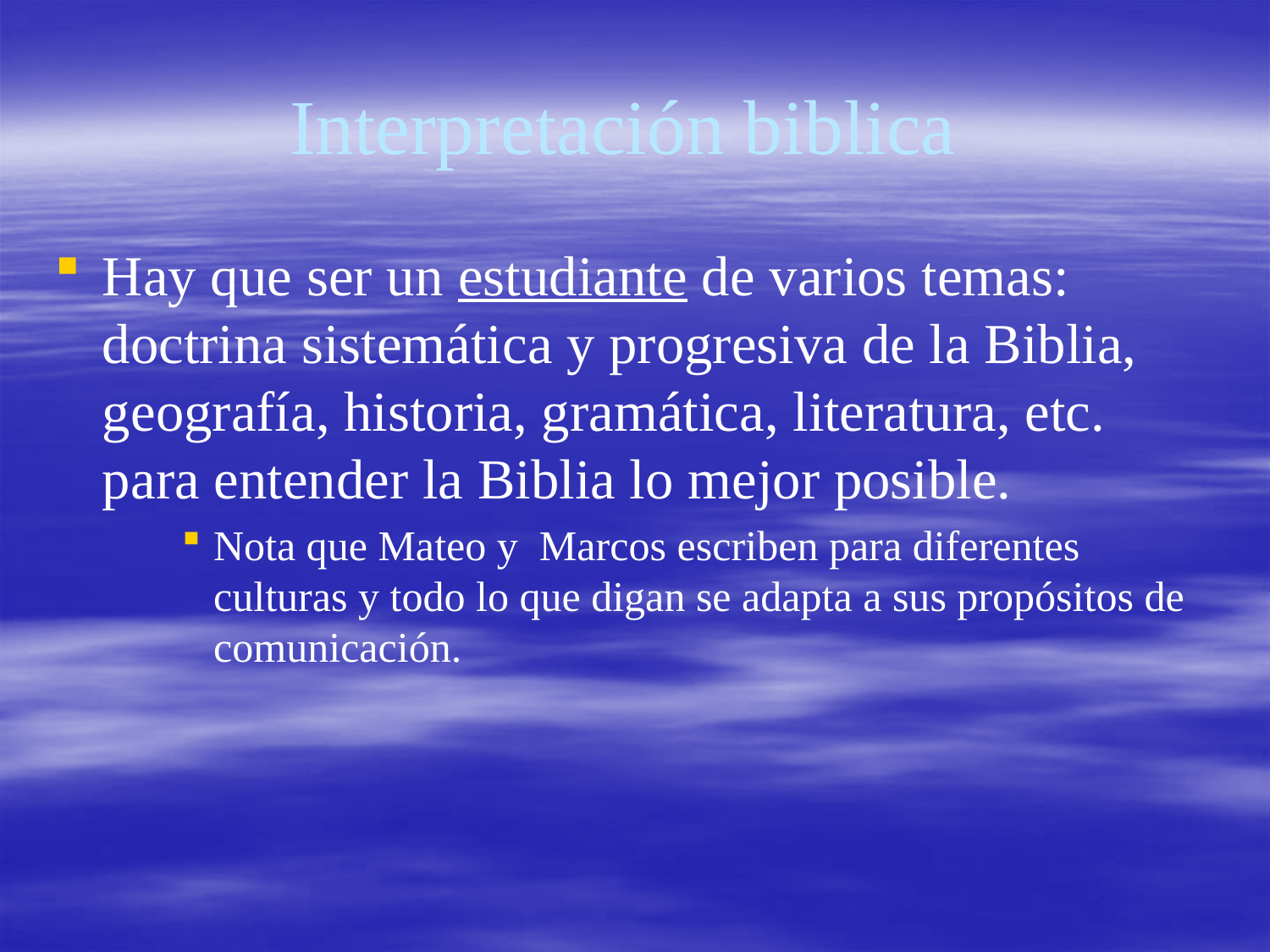

# Interpretación biblica
Hay que ser un estudiante de varios temas: doctrina sistemática y progresiva de la Biblia, geografía, historia, gramática, literatura, etc. para entender la Biblia lo mejor posible.
Nota que Mateo y  Marcos escriben para diferentes culturas y todo lo que digan se adapta a sus propósitos de comunicación.